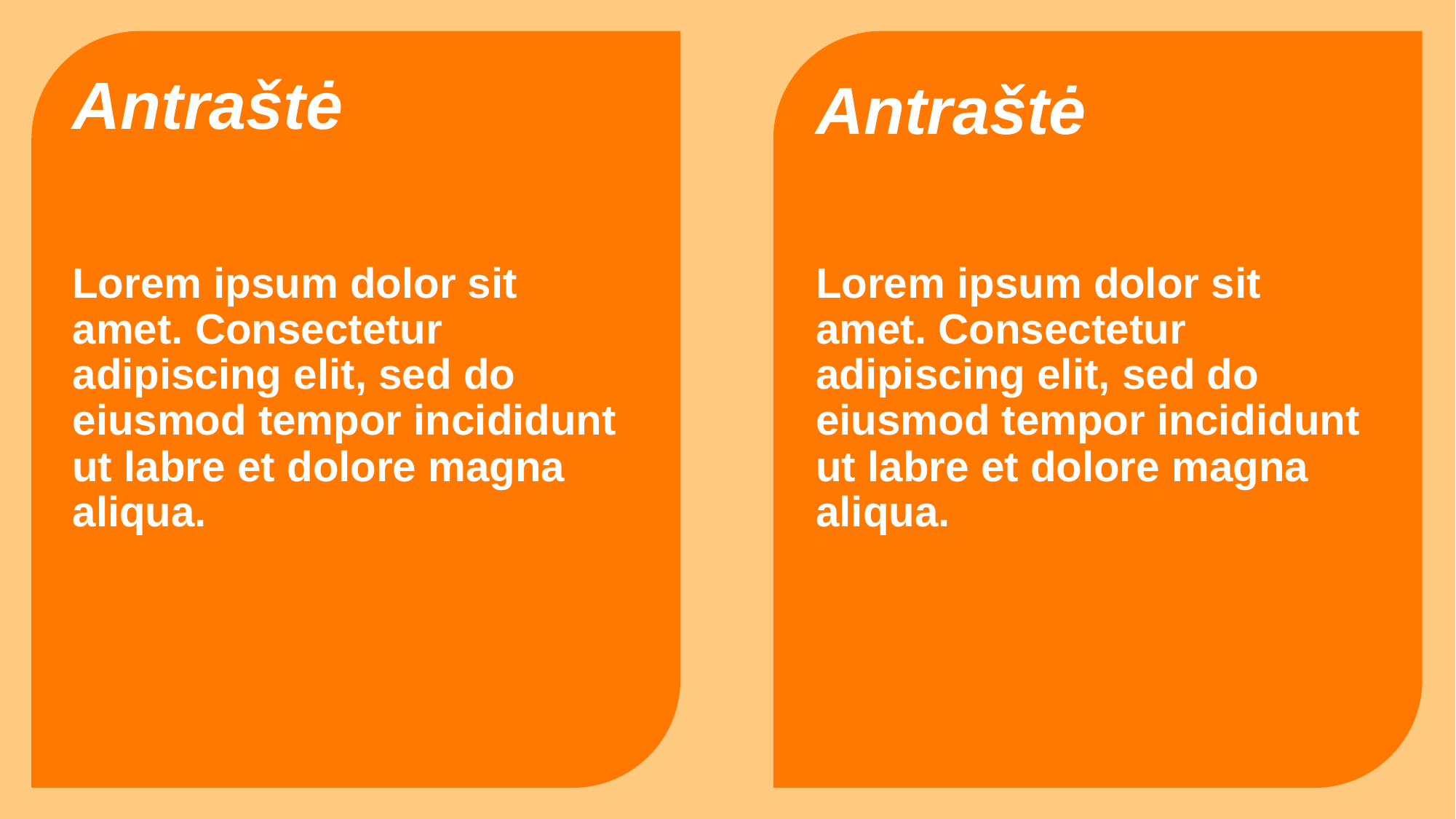

# Antraštė
Antraštė
Lorem ipsum dolor sit amet. Consectetur adipiscing elit, sed do eiusmod tempor incididunt ut labre et dolore magna aliqua.
Lorem ipsum dolor sit amet. Consectetur adipiscing elit, sed do eiusmod tempor incididunt ut labre et dolore magna aliqua.